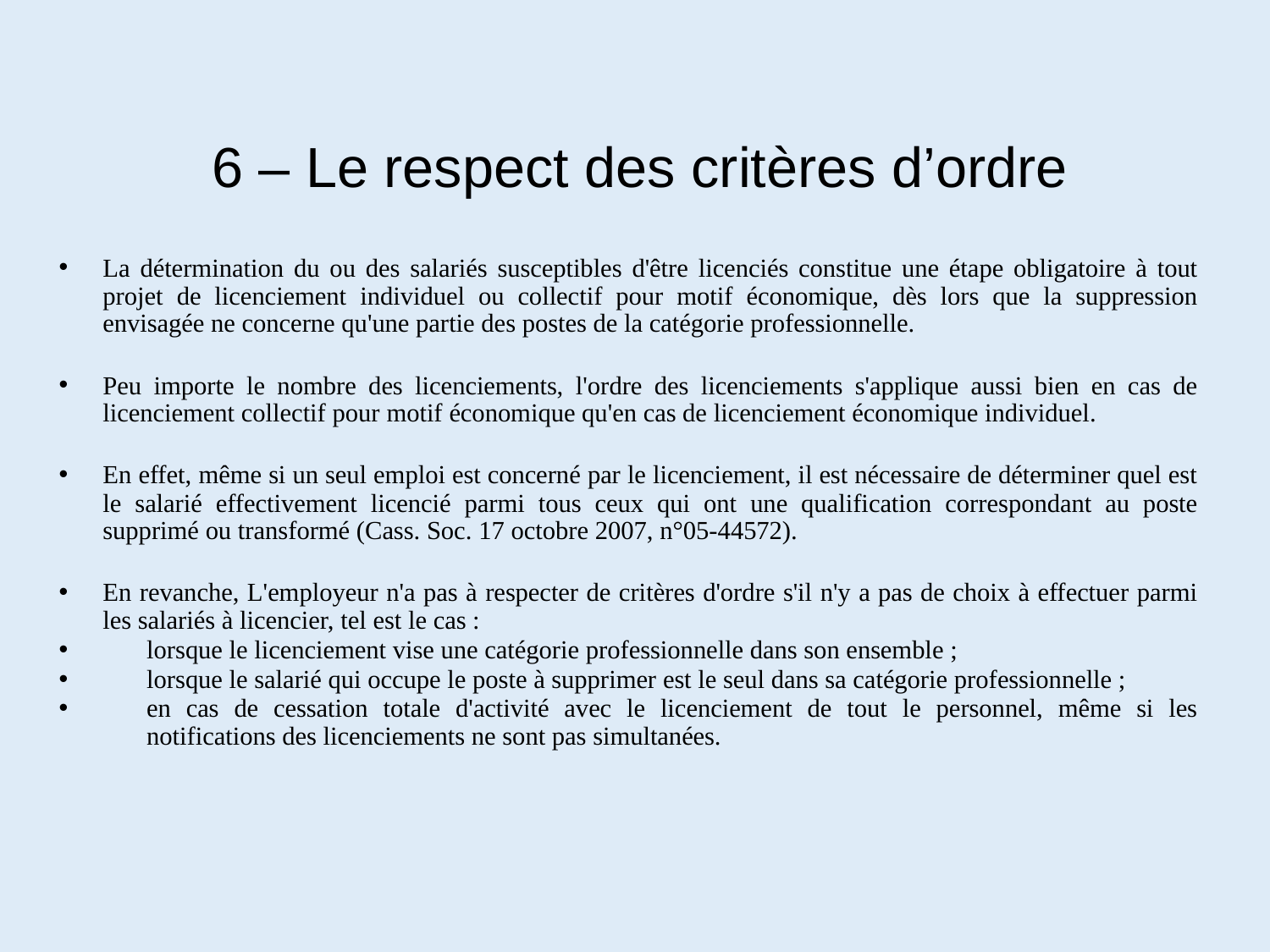

# 6 – Le respect des critères d’ordre

La détermination du ou des salariés susceptibles d'être licenciés constitue une étape obligatoire à tout projet de licenciement individuel ou collectif pour motif économique, dès lors que la suppression envisagée ne concerne qu'une partie des postes de la catégorie professionnelle.

Peu importe le nombre des licenciements, l'ordre des licenciements s'applique aussi bien en cas de licenciement collectif pour motif économique qu'en cas de licenciement économique individuel.

En effet, même si un seul emploi est concerné par le licenciement, il est nécessaire de déterminer quel est le salarié effectivement licencié parmi tous ceux qui ont une qualification correspondant au poste supprimé ou transformé (Cass. Soc. 17 octobre 2007, n°05-44572).

En revanche, L'employeur n'a pas à respecter de critères d'ordre s'il n'y a pas de choix à effectuer parmi les salariés à licencier, tel est le cas :
lorsque le licenciement vise une catégorie professionnelle dans son ensemble ;
lorsque le salarié qui occupe le poste à supprimer est le seul dans sa catégorie professionnelle ;
en cas de cessation totale d'activité avec le licenciement de tout le personnel, même si les notifications des licenciements ne sont pas simultanées.